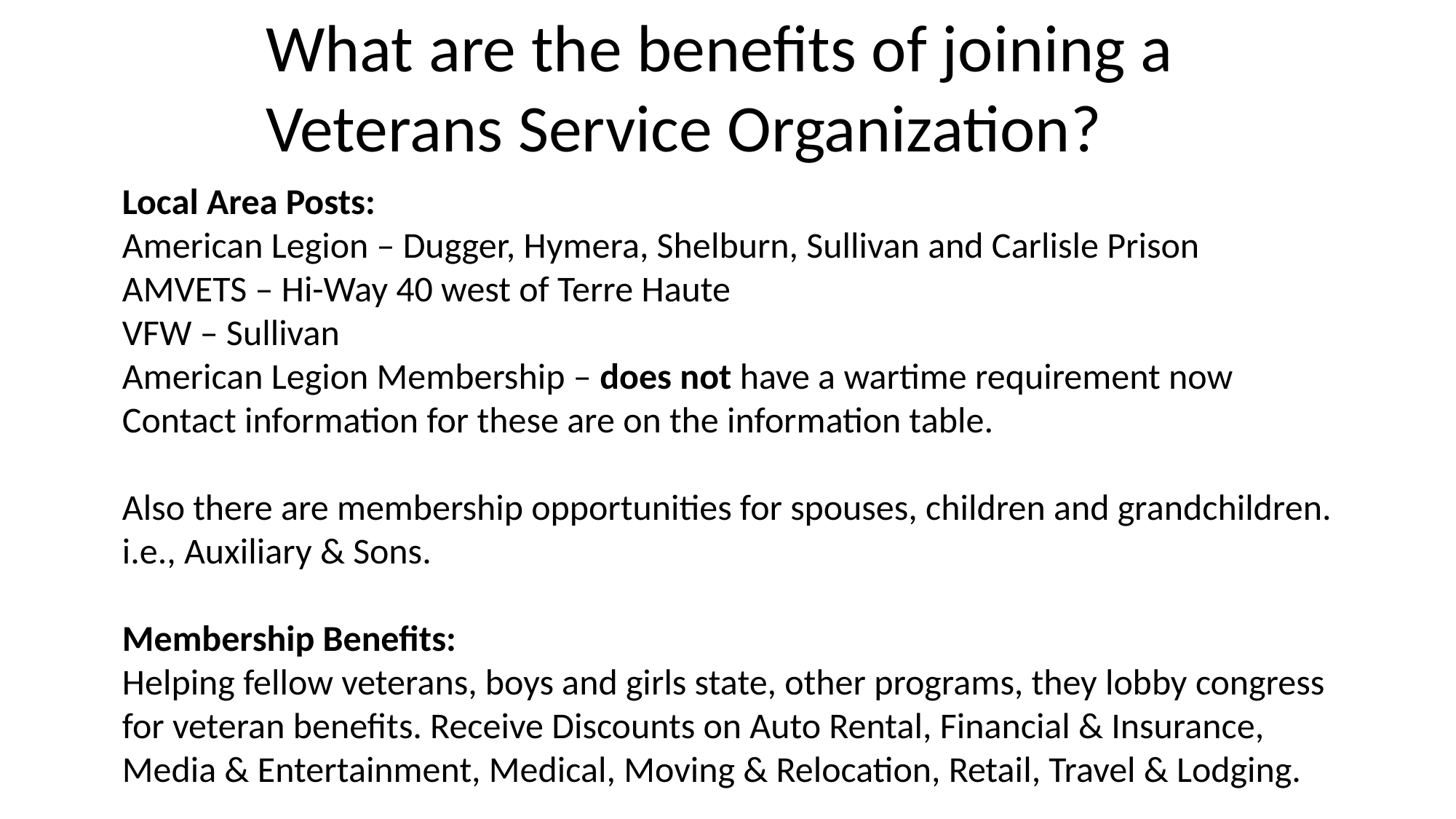

What are the benefits of joining a
Veterans Service Organization?
Local Area Posts:
American Legion – Dugger, Hymera, Shelburn, Sullivan and Carlisle Prison
AMVETS – Hi-Way 40 west of Terre Haute
VFW – Sullivan
American Legion Membership – does not have a wartime requirement now
Contact information for these are on the information table.

Also there are membership opportunities for spouses, children and grandchildren.
i.e., Auxiliary & Sons.

Membership Benefits:
Helping fellow veterans, boys and girls state, other programs, they lobby congress
for veteran benefits. Receive Discounts on Auto Rental, Financial & Insurance,
Media & Entertainment, Medical, Moving & Relocation, Retail, Travel & Lodging.